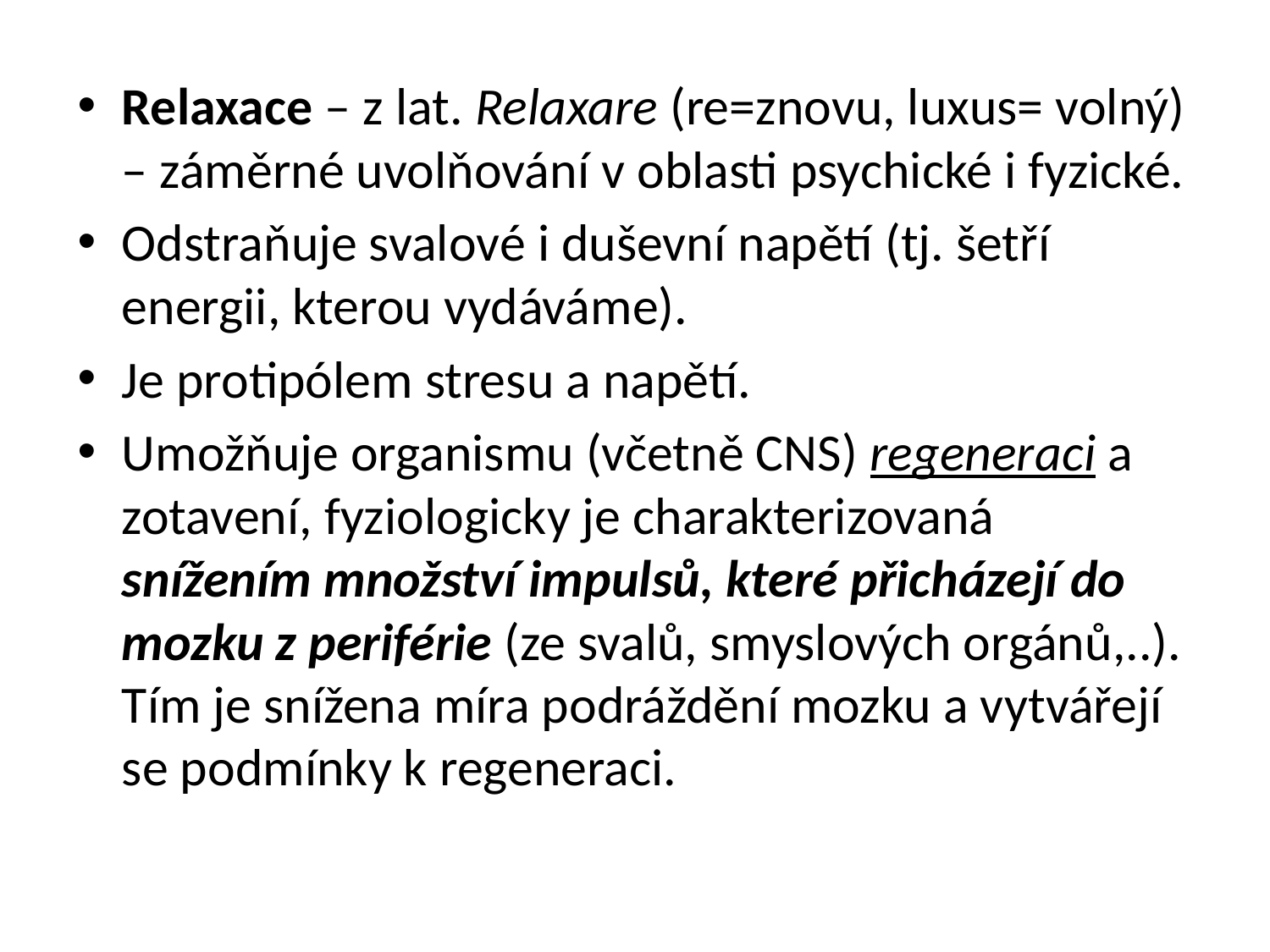

Relaxace – z lat. Relaxare (re=znovu, luxus= volný) – záměrné uvolňování v oblasti psychické i fyzické.
Odstraňuje svalové i duševní napětí (tj. šetří energii, kterou vydáváme).
Je protipólem stresu a napětí.
Umožňuje organismu (včetně CNS) regeneraci a zotavení, fyziologicky je charakterizovaná snížením množství impulsů, které přicházejí do mozku z periférie (ze svalů, smyslových orgánů,..). Tím je snížena míra podráždění mozku a vytvářejí se podmínky k regeneraci.